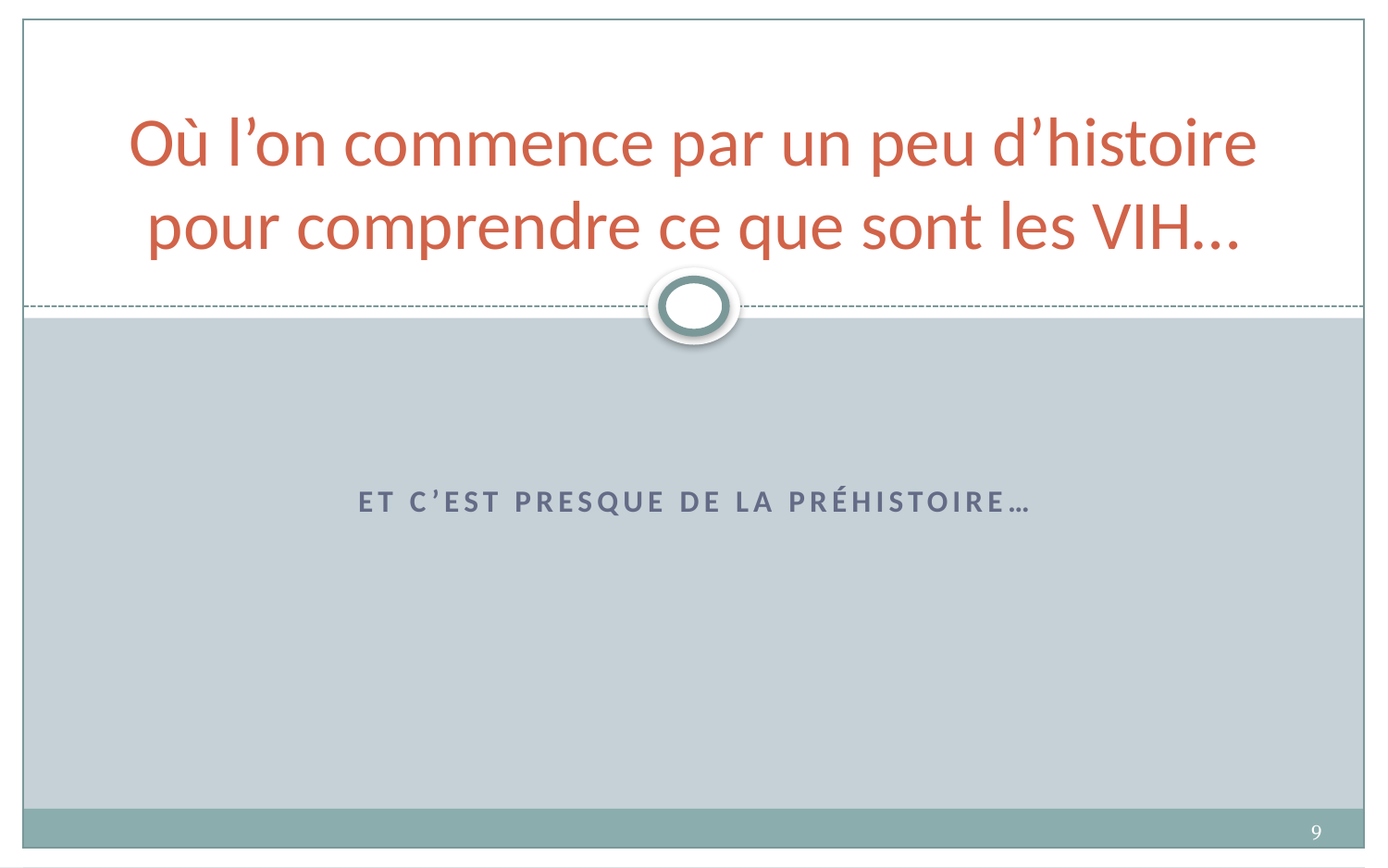

# Où l’on commence par un peu d’histoire pour comprendre ce que sont les VIH…
Et c’est presque de la préhistoire…